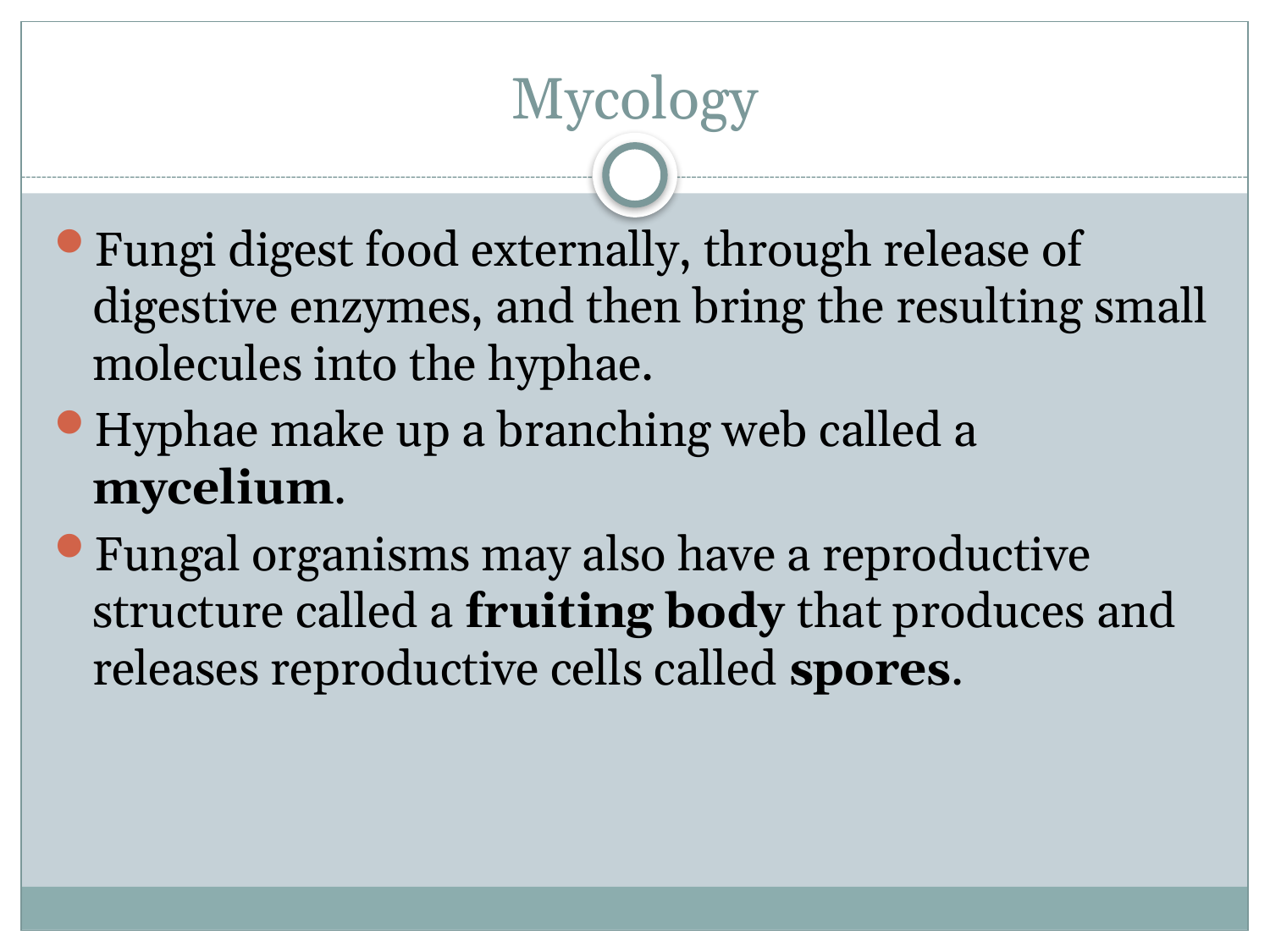

# Mycology
Fungi digest food externally, through release of digestive enzymes, and then bring the resulting small molecules into the hyphae.
Hyphae make up a branching web called a mycelium.
Fungal organisms may also have a reproductive structure called a fruiting body that produces and releases reproductive cells called spores.